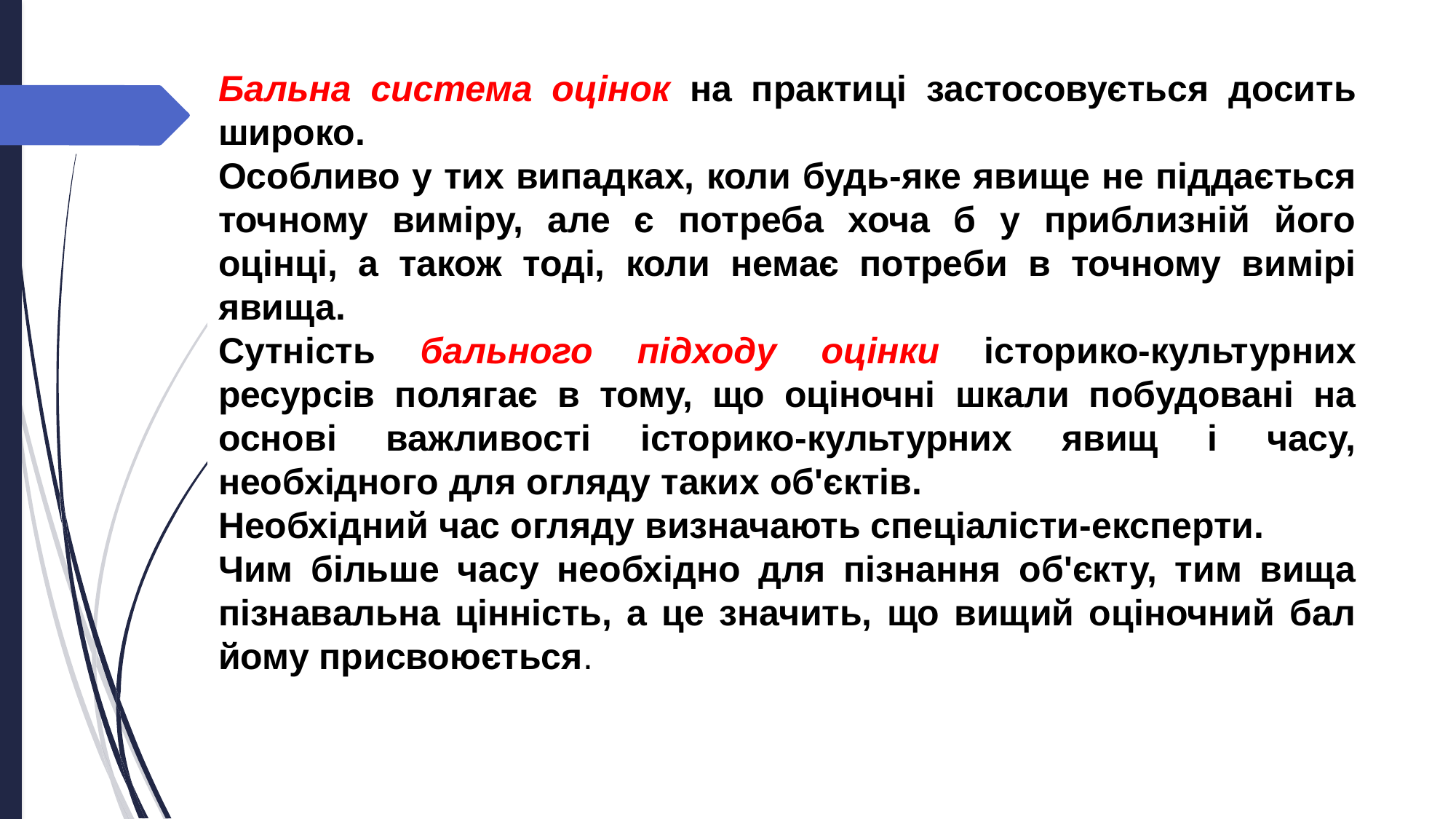

Бальна система оцінок на практиці застосовується досить широко.
Особливо у тих випадках, коли будь-яке явище не піддається точному виміру, але є потреба хоча б у приблизній його оцінці, а також тоді, коли немає потреби в точному вимірі явища.
Сутність бального підходу оцінки історико-культурних ресурсів полягає в тому, що оціночні шкали побудовані на основі важливості історико-культурних явищ і часу, необхідного для огляду таких об'єктів.
Необхідний час огляду визначають спеціалісти-експерти.
Чим більше часу необхідно для пізнання об'єкту, тим вища пізнавальна цінність, а це значить, що вищий оціночний бал йому присвоюється.